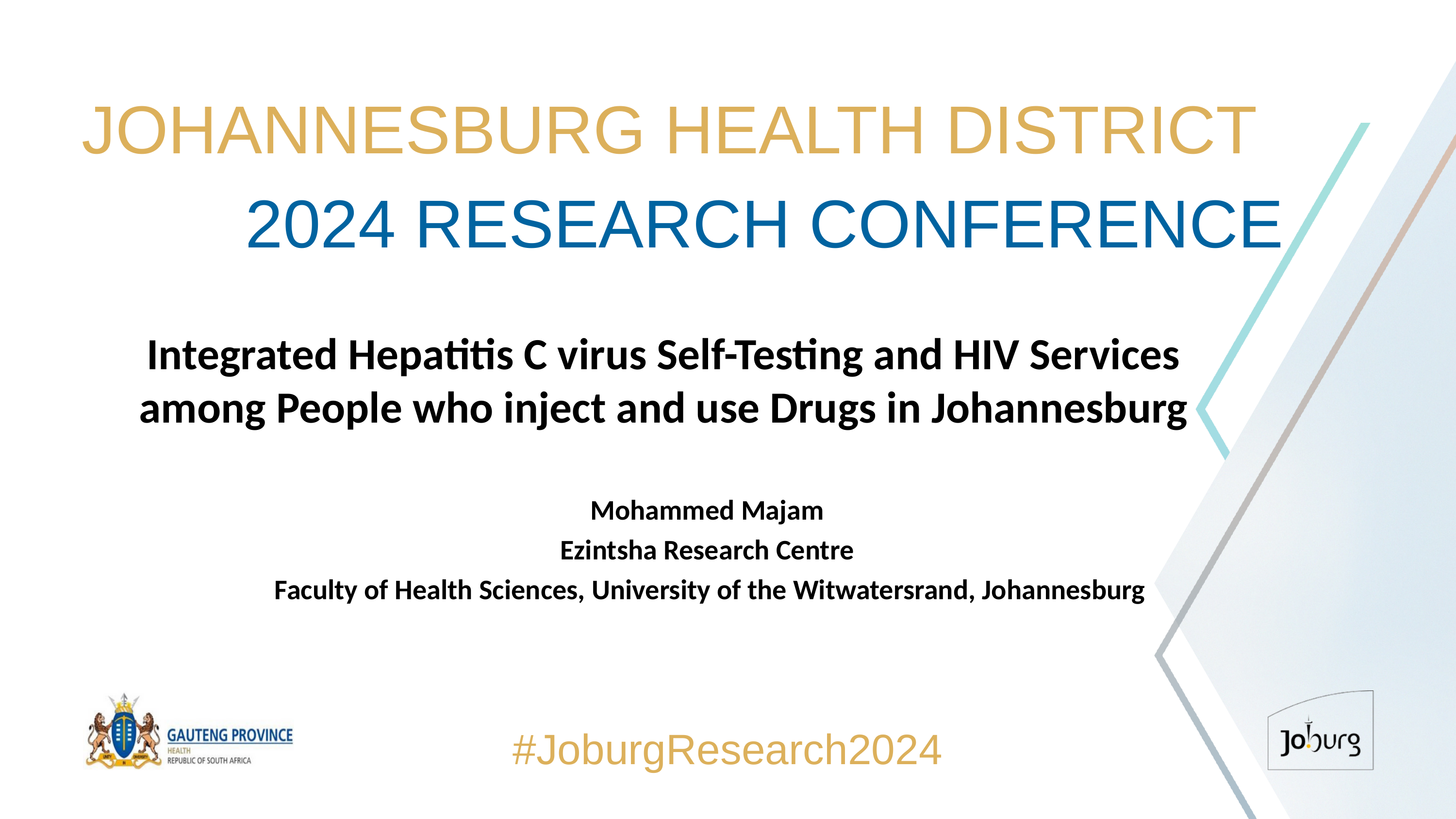

JOHANNESBURG HEALTH DISTRICT

2024 RESEARCH CONFERENCE
# Integrated Hepatitis C virus Self-Testing and HIV Services among People who inject and use Drugs in Johannesburg
Mohammed Majam
Ezintsha Research Centre
 Faculty of Health Sciences, University of the Witwatersrand, Johannesburg

#JoburgResearch2024